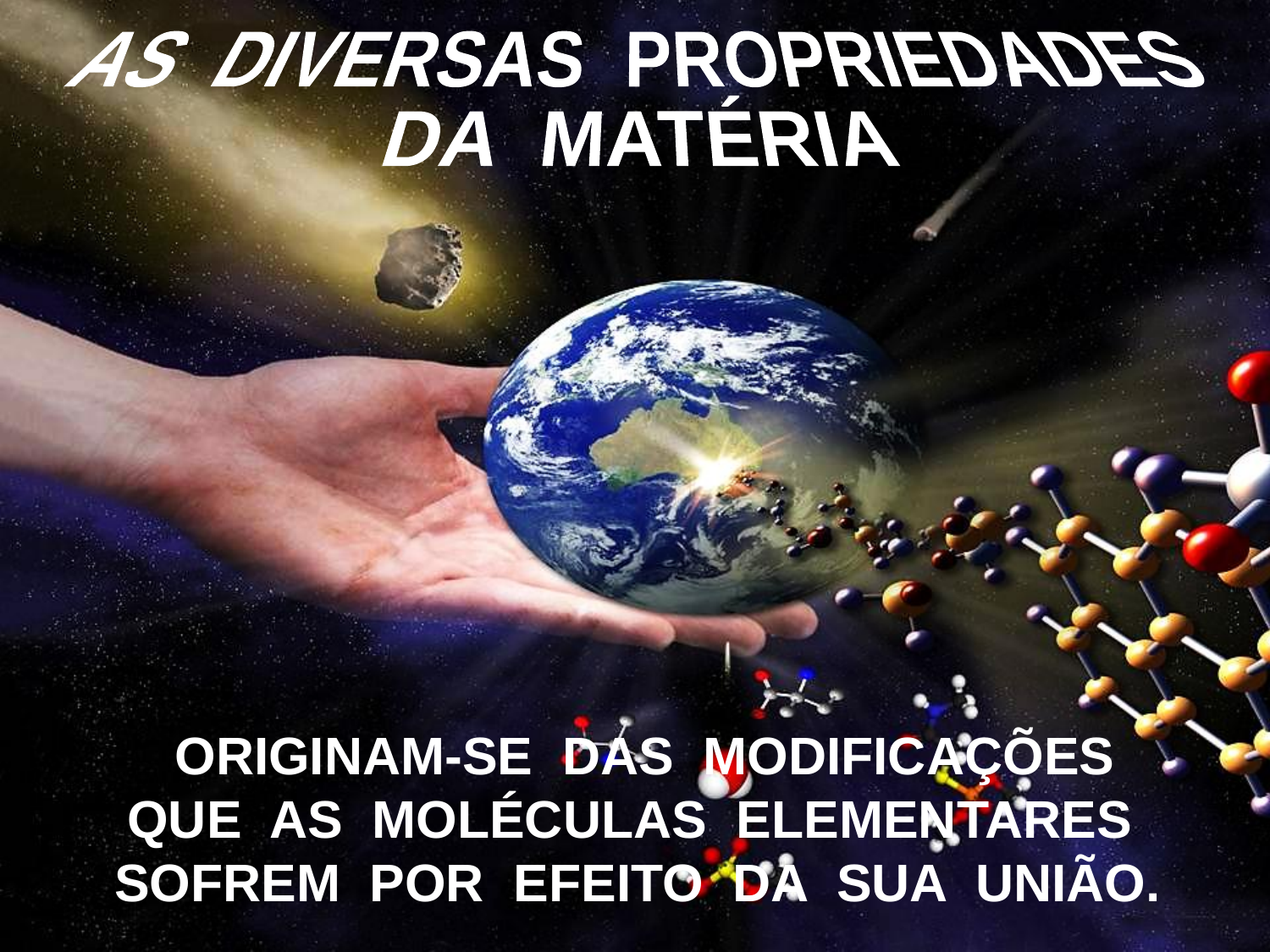

AS  DIVERSAS  PROPRIEDADES
DA  MATÉRIA
 ORIGINAM-SE  DAS  MODIFICAÇÕES
QUE  AS  MOLÉCULAS  ELEMENTARES  SOFREM  POR  EFEITO  DA  SUA  UNIÃO.